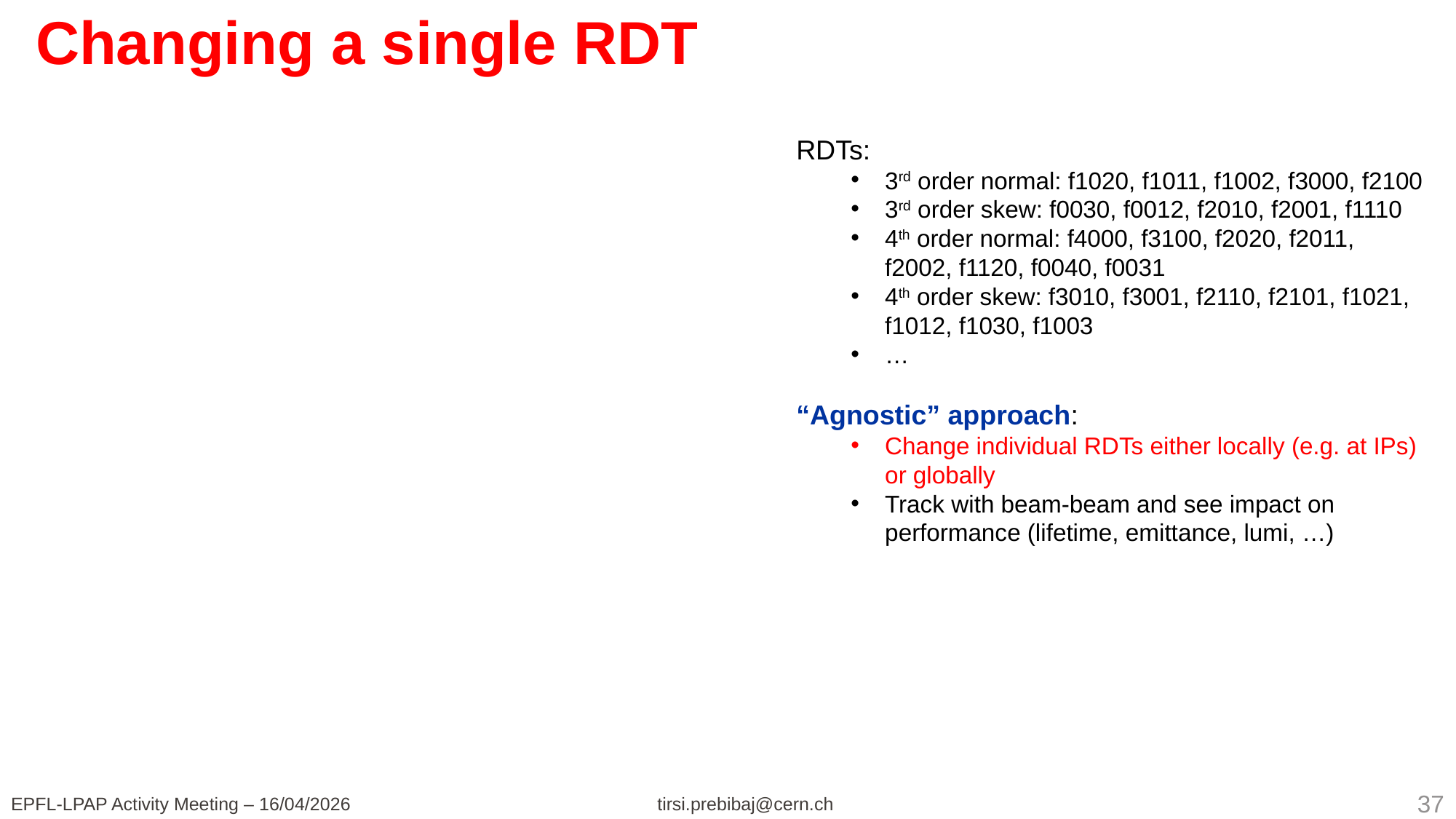

# Changing a single RDT
RDTs:
3rd order normal: f1020, f1011, f1002, f3000, f2100
3rd order skew: f0030, f0012, f2010, f2001, f1110
4th order normal: f4000, f3100, f2020, f2011,
f2002, f1120, f0040, f0031
4th order skew: f3010, f3001, f2110, f2101, f1021, f1012, f1030, f1003
…

“Agnostic” approach:
Change individual RDTs either locally (e.g. at IPs) or globally
Track with beam-beam and see impact on performance (lifetime, emittance, lumi, …)
37